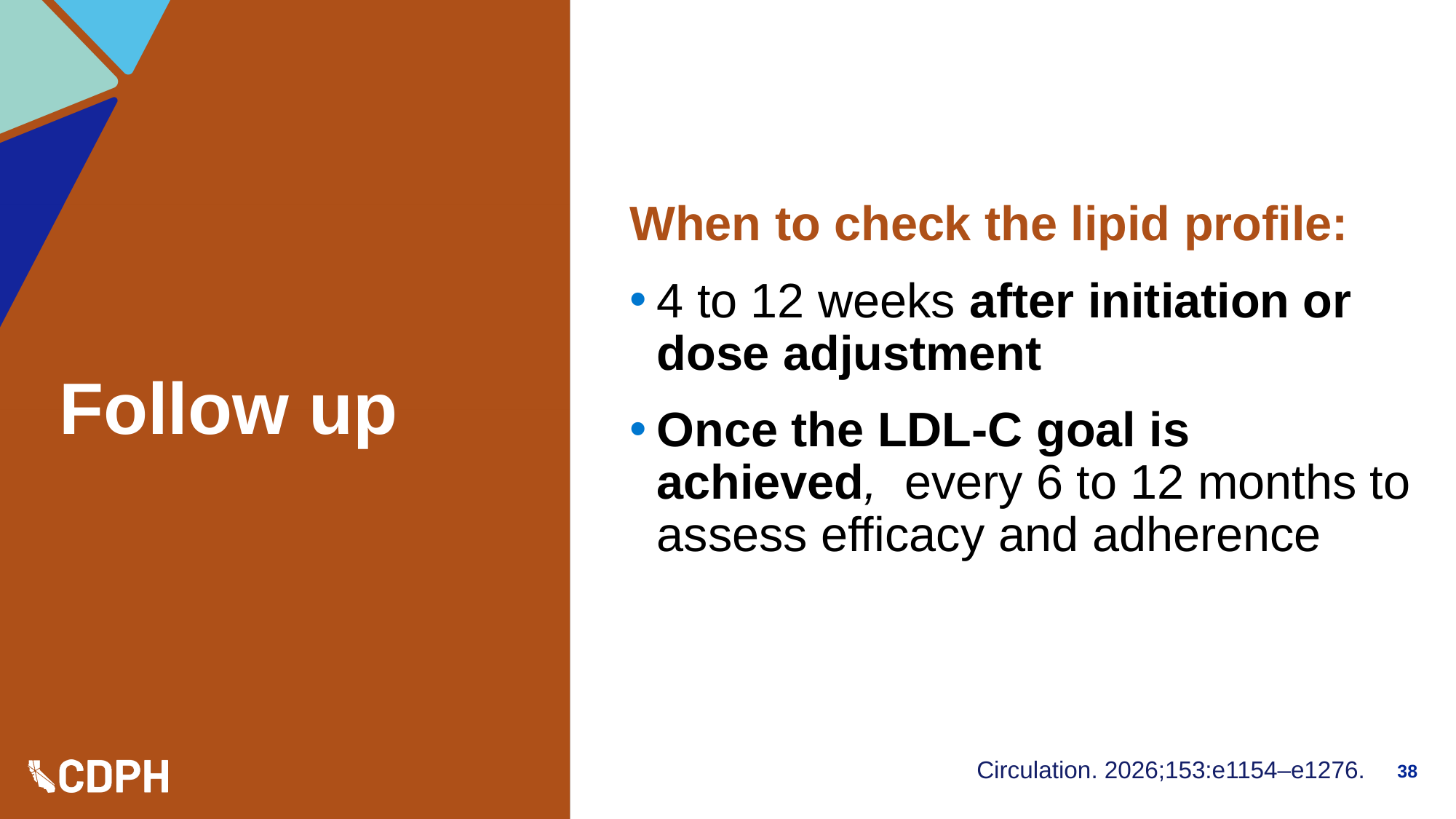

When to check the lipid profile:
4 to 12 weeks after initiation or dose adjustment
Once the LDL-C goal is achieved,  every 6 to 12 months to assess efficacy and adherence

# Follow up
38
Circulation. 2026;153:e1154–e1276.